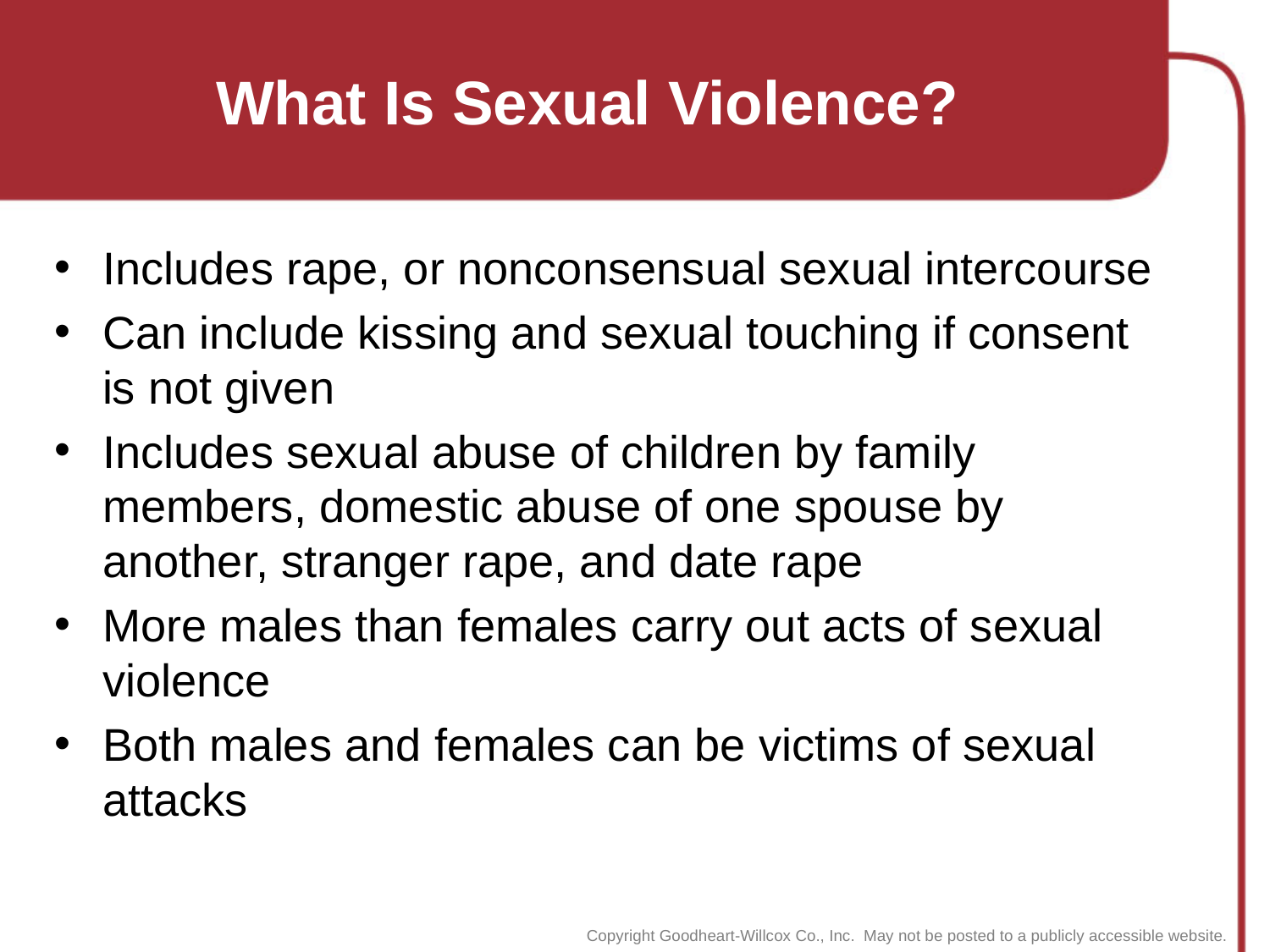

# What Is Sexual Violence?
Includes rape, or nonconsensual sexual intercourse
Can include kissing and sexual touching if consent is not given
Includes sexual abuse of children by family members, domestic abuse of one spouse by another, stranger rape, and date rape
More males than females carry out acts of sexual violence
Both males and females can be victims of sexual attacks